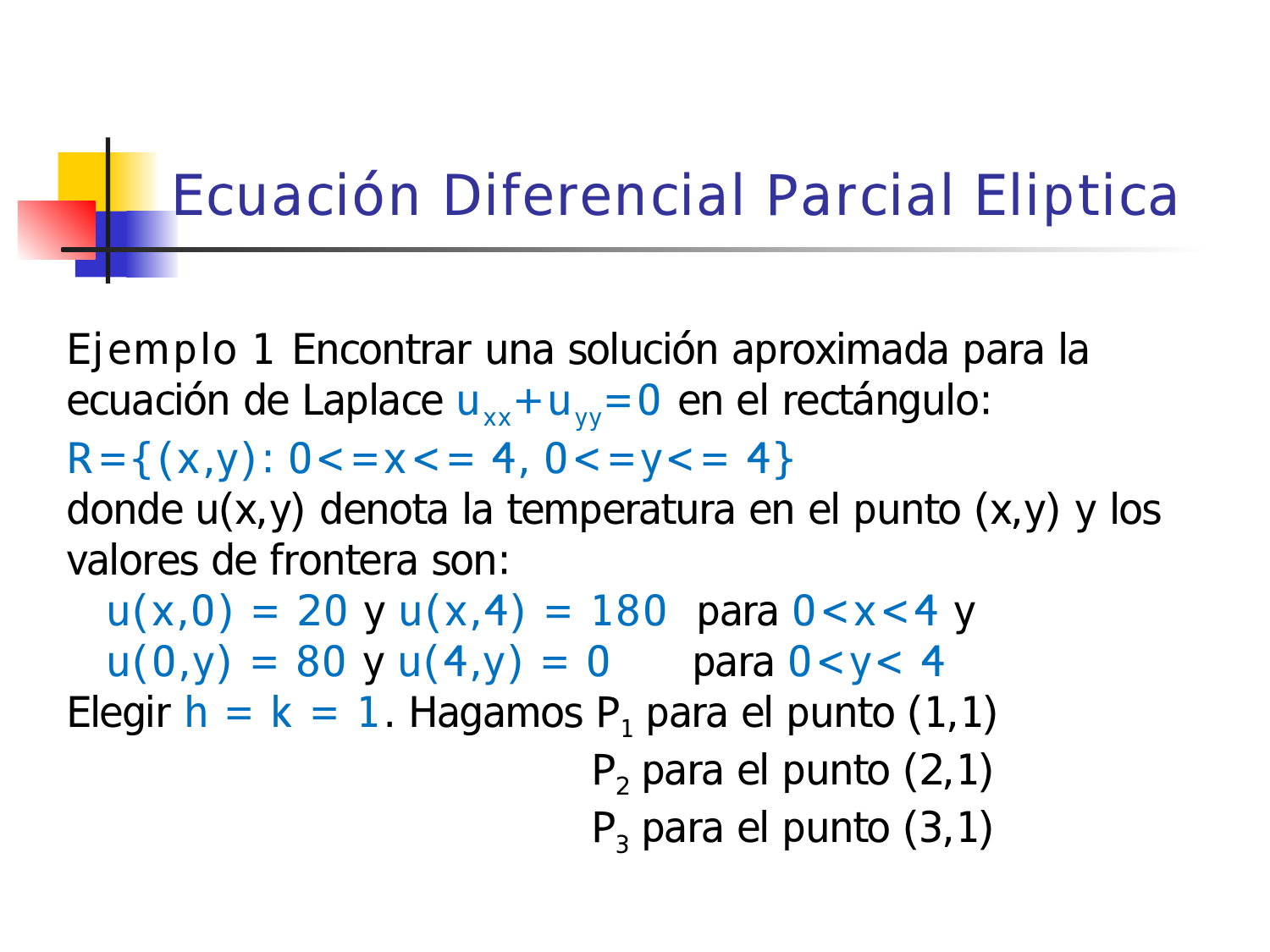

# Ecuación Diferencial Parcial Eliptica
Ejemplo 1 Encontrar una solución aproximada para la ecuación de Laplace uxx+uyy=0 en el rectángulo:
R={(x,y): 0<=x<= 4, 0<=y<= 4}
donde u(x,y) denota la temperatura en el punto (x,y) y los valores de frontera son:
   u(x,0) = 20 y u(x,4) = 180  para 0<x<4 y
   u(0,y) = 80 y u(4,y) = 0      para 0<y< 4
Elegir h = k = 1. Hagamos P1 para el punto (1,1)
                                        P2 para el punto (2,1)
                                        P3 para el punto (3,1)